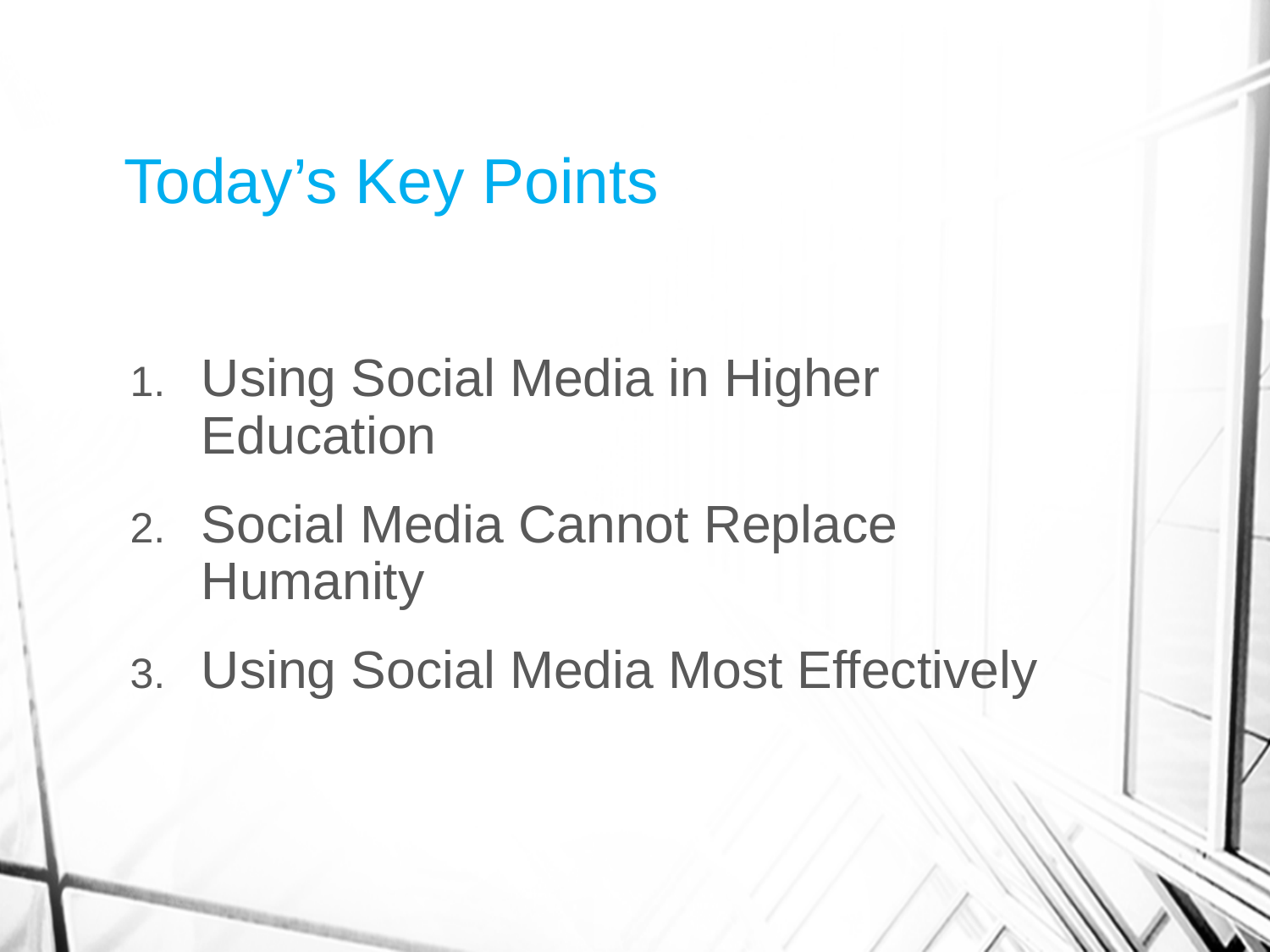

# Today’s Key Points

Using Social Media in Higher Education
Social Media Cannot Replace Humanity
Using Social Media Most Effectively